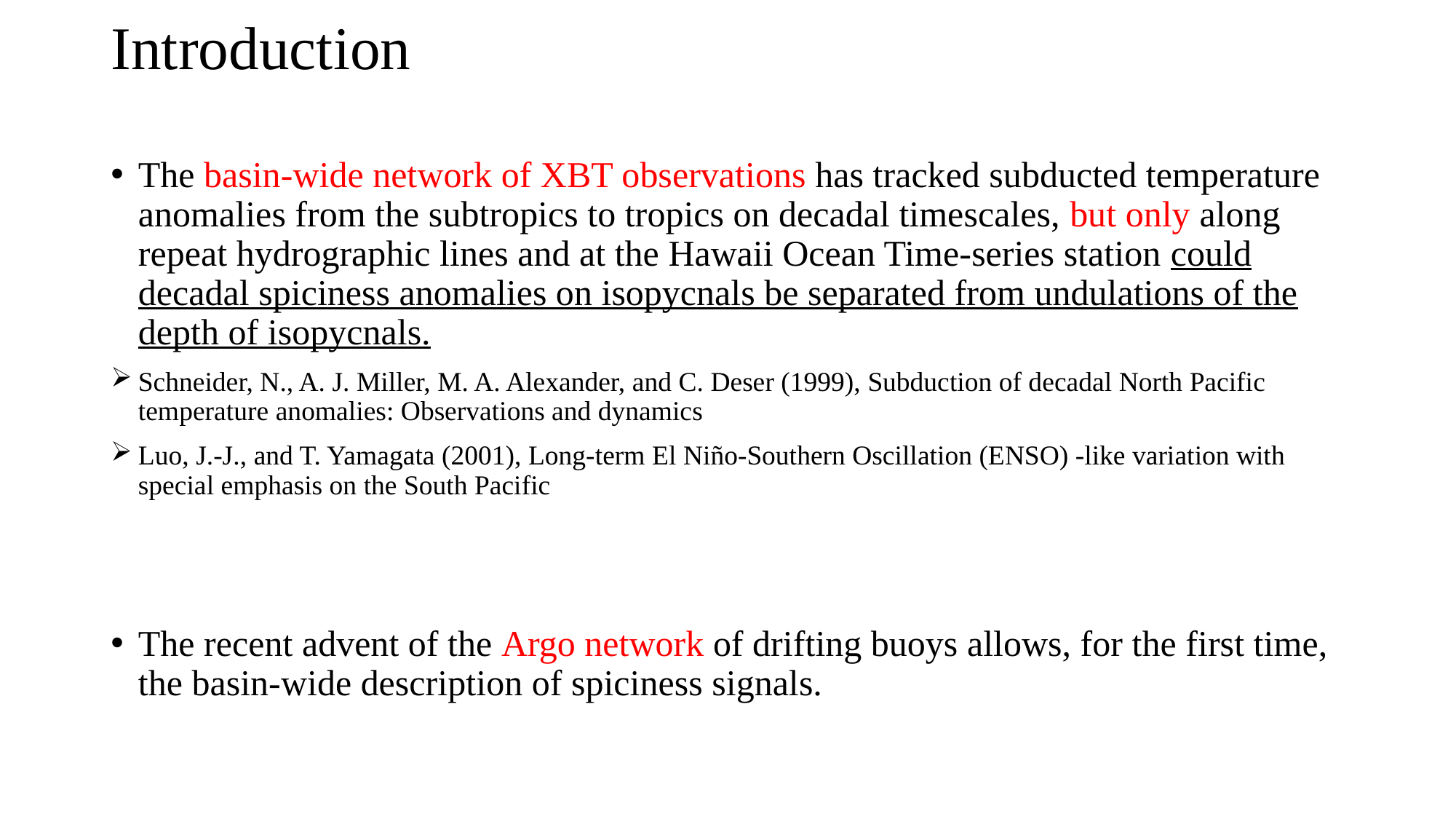

# Introduction
The basin‐wide network of XBT observations has tracked subducted temperature anomalies from the subtropics to tropics on decadal timescales, but only along repeat hydrographic lines and at the Hawaii Ocean Time‐series station could decadal spiciness anomalies on isopycnals be separated from undulations of the depth of isopycnals.
Schneider, N., A. J. Miller, M. A. Alexander, and C. Deser (1999), Subduction of decadal North Pacific temperature anomalies: Observations and dynamics
Luo, J.‐J., and T. Yamagata (2001), Long‐term El Niño‐Southern Oscillation (ENSO) ‐like variation with special emphasis on the South Pacific

The recent advent of the Argo network of drifting buoys allows, for the first time, the basin‐wide description of spiciness signals.